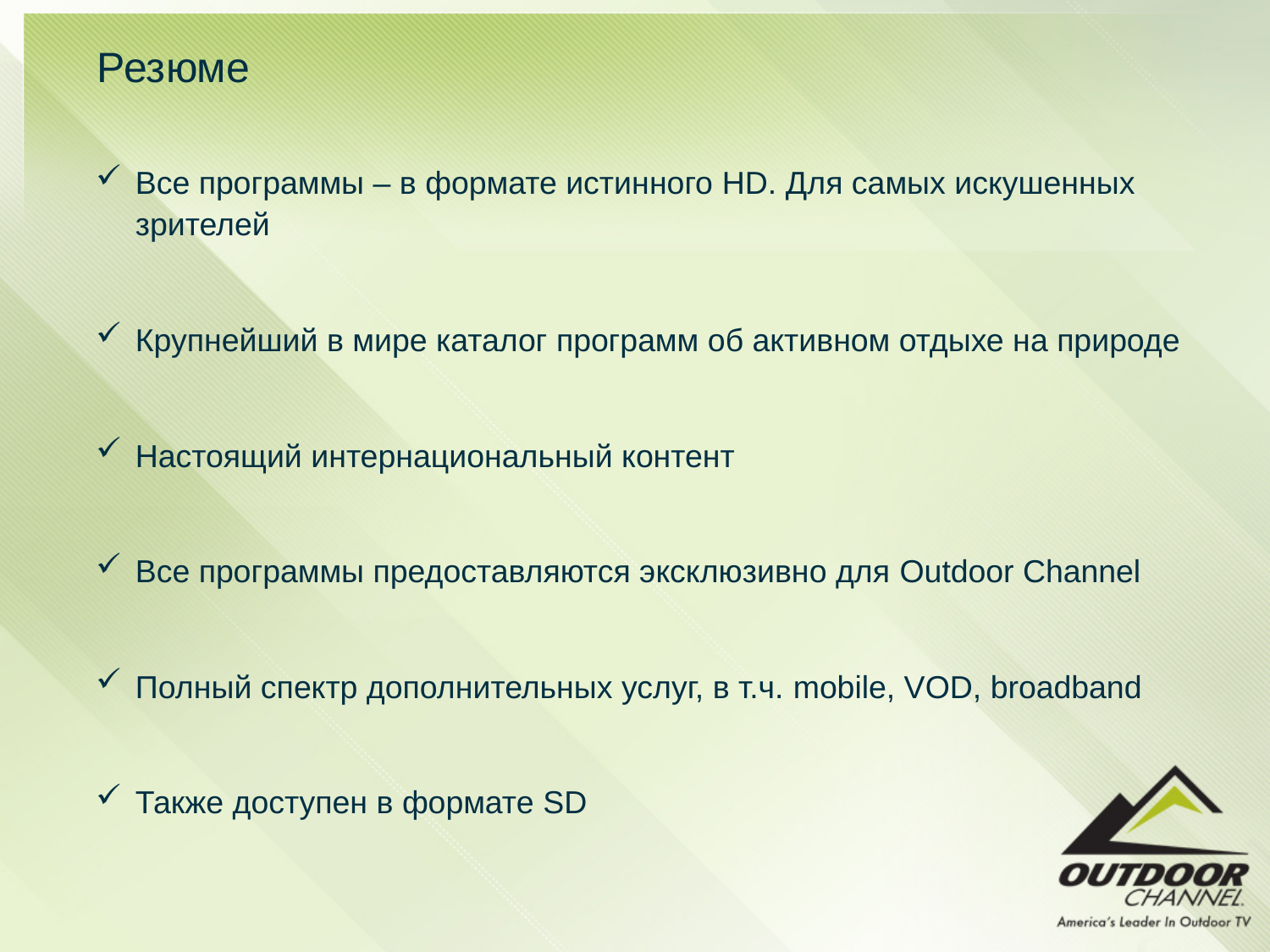

# Резюме
Все программы – в формате истинного HD. Для самых искушенных зрителей

Крупнейший в мире каталог программ об активном отдыхе на природе

Настоящий интернациональный контент

Все программы предоставляются эксклюзивно для Outdoor Channel

Полный спектр дополнительных услуг, в т.ч. mobile, VOD, broadband

Также доступен в формате SD